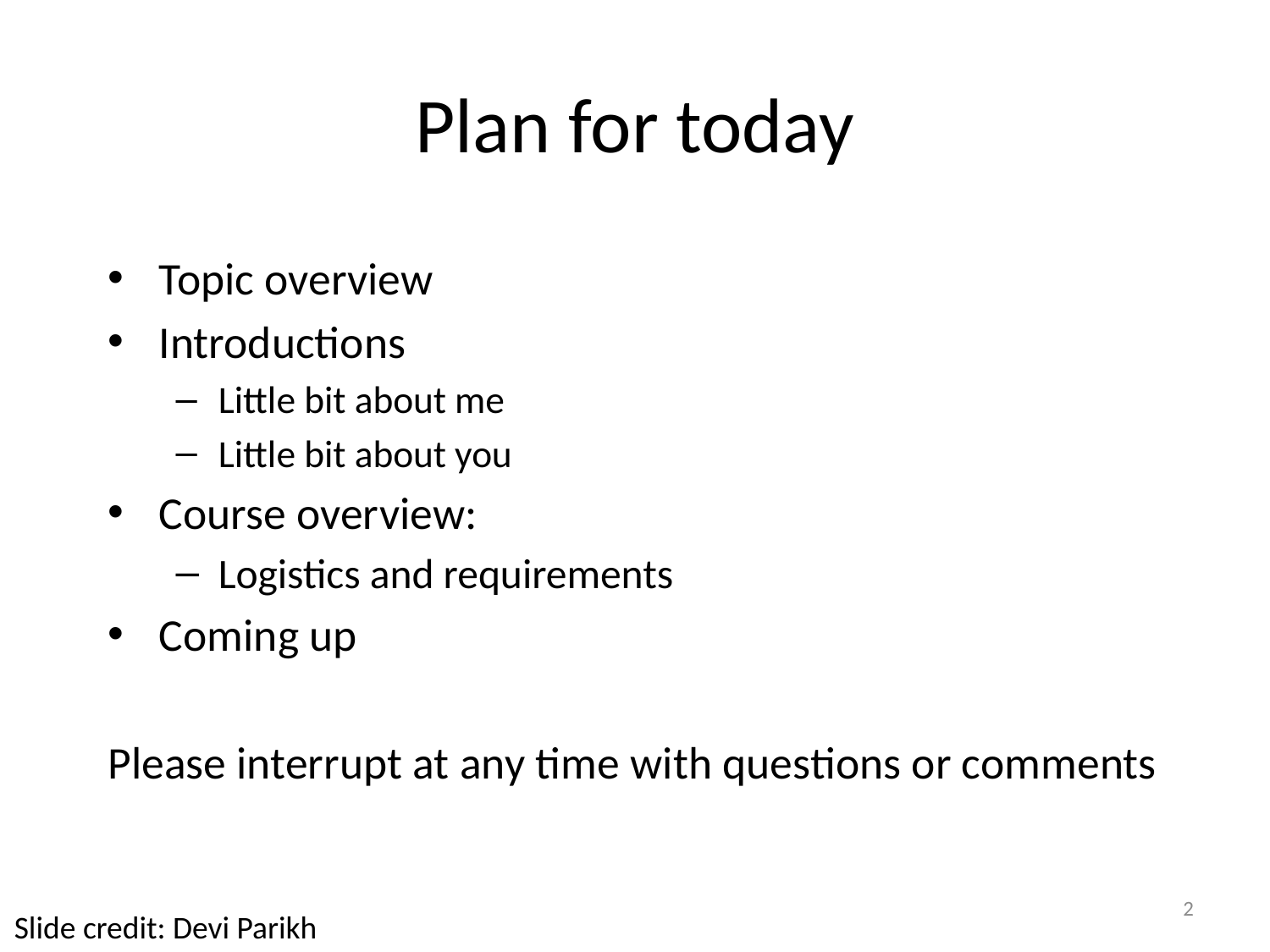

# Plan for today
Topic overview
Introductions
Little bit about me
Little bit about you
Course overview:
Logistics and requirements
Coming up

Please interrupt at any time with questions or comments
2
Slide credit: Devi Parikh